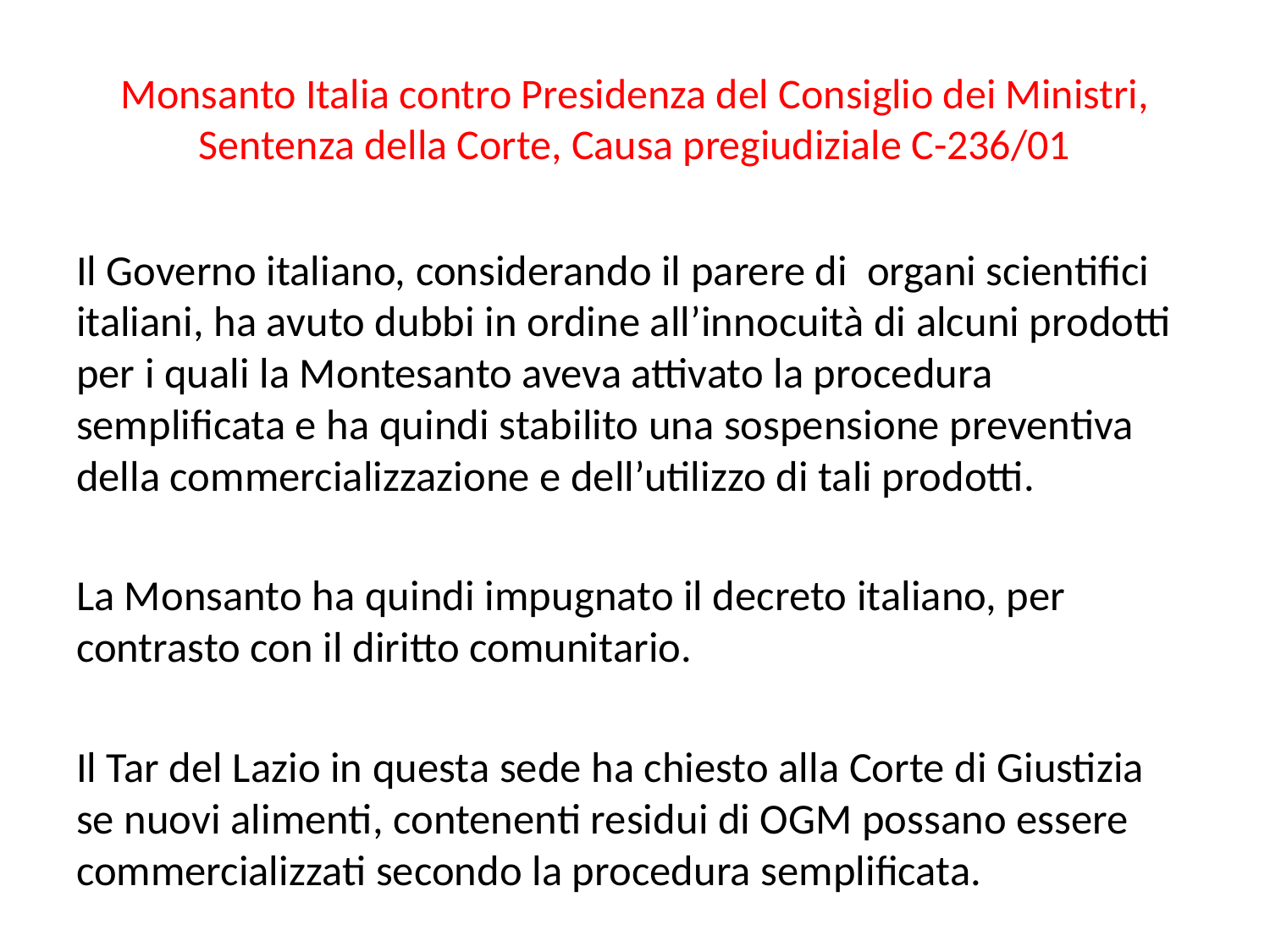

# Monsanto Italia contro Presidenza del Consiglio dei Ministri, Sentenza della Corte, Causa pregiudiziale C-236/01
Il Governo italiano, considerando il parere di  organi scientifici italiani, ha avuto dubbi in ordine all’innocuità di alcuni prodotti per i quali la Montesanto aveva attivato la procedura semplificata e ha quindi stabilito una sospensione preventiva della commercializzazione e dell’utilizzo di tali prodotti.

La Monsanto ha quindi impugnato il decreto italiano, per contrasto con il diritto comunitario.

Il Tar del Lazio in questa sede ha chiesto alla Corte di Giustizia se nuovi alimenti, contenenti residui di OGM possano essere commercializzati secondo la procedura semplificata.